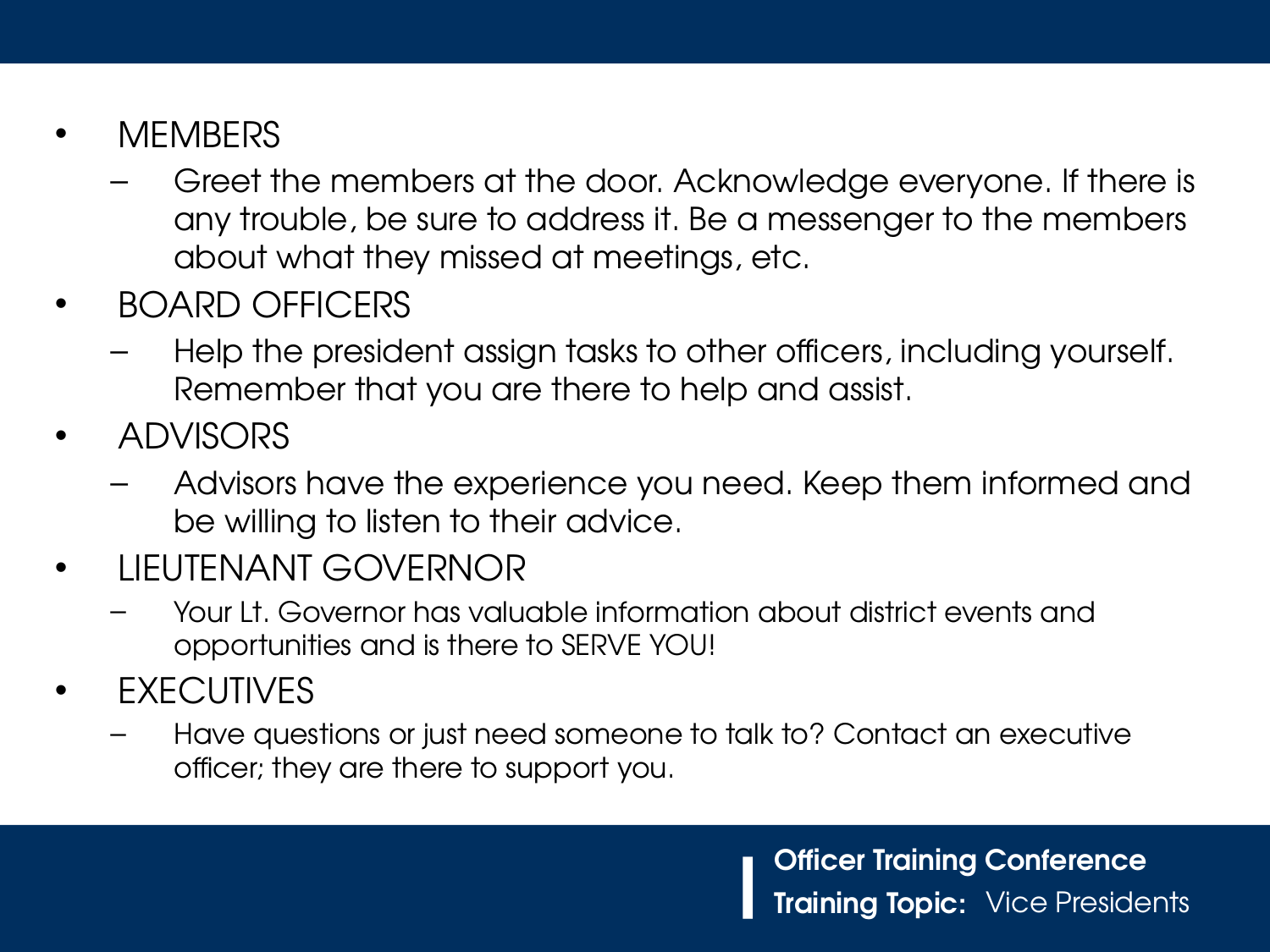

MEMBERS
Greet the members at the door. Acknowledge everyone. If there is any trouble, be sure to address it. Be a messenger to the members about what they missed at meetings, etc.
BOARD OFFICERS
Help the president assign tasks to other officers, including yourself. Remember that you are there to help and assist.
ADVISORS
Advisors have the experience you need. Keep them informed and be willing to listen to their advice.
LIEUTENANT GOVERNOR
Your Lt. Governor has valuable information about district events and opportunities and is there to SERVE YOU!
EXECUTIVES
Have questions or just need someone to talk to? Contact an executive officer; they are there to support you.

Vice Presidents